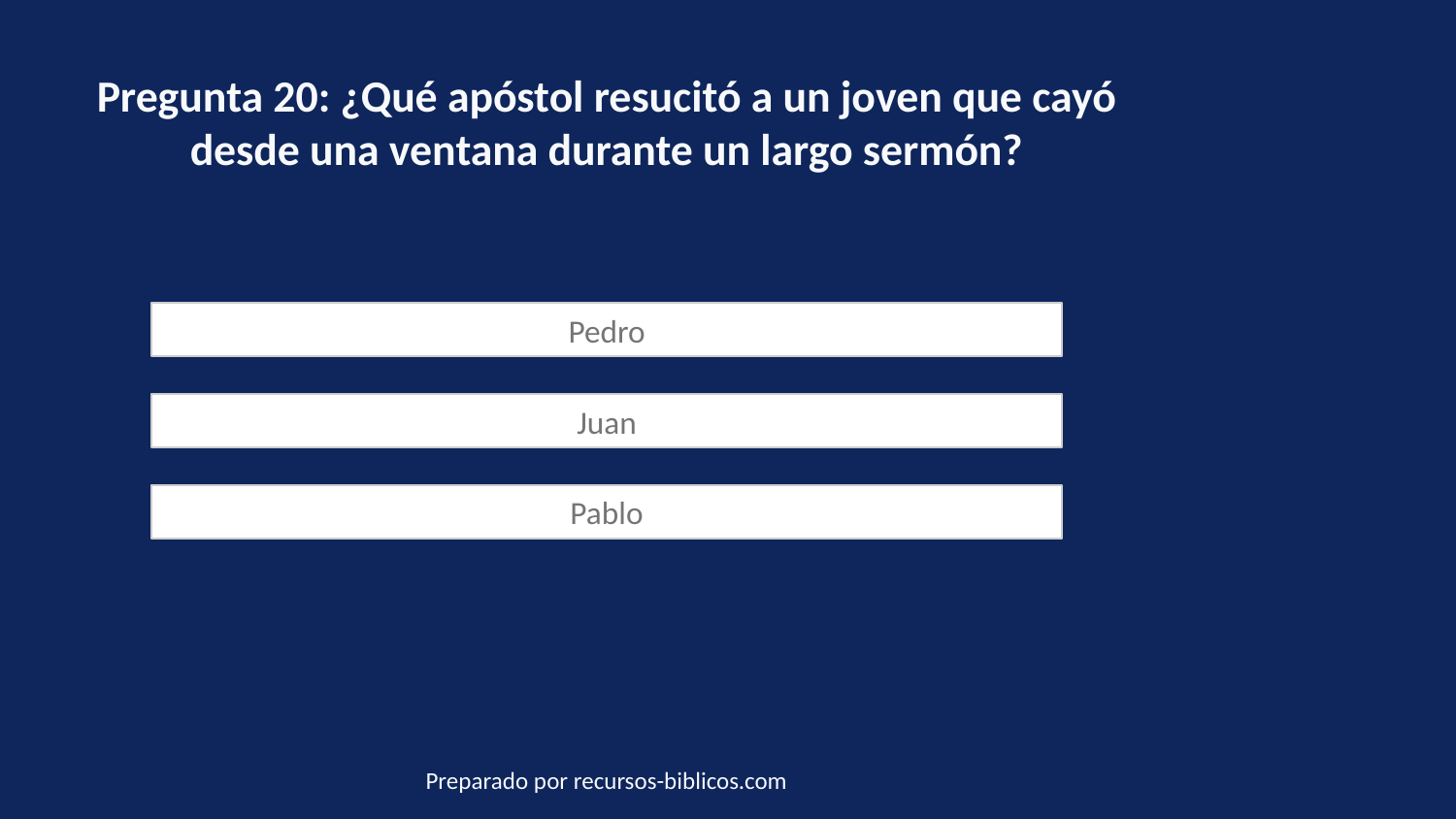

Pregunta 20: ¿Qué apóstol resucitó a un joven que cayó desde una ventana durante un largo sermón?
Pedro
Juan
Pablo
Preparado por recursos-biblicos.com